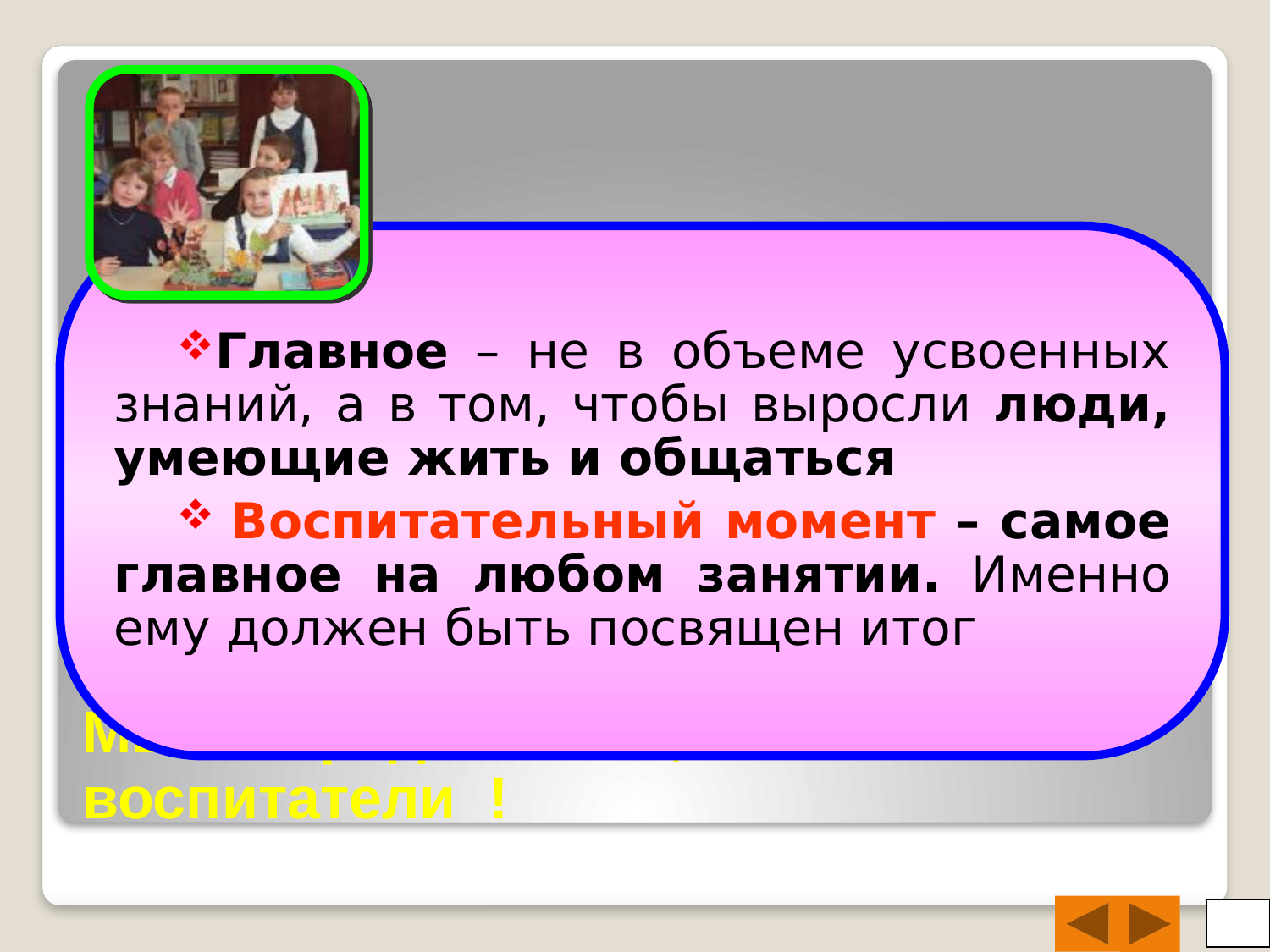

Главное – не в объеме усвоенных знаний, а в том, чтобы выросли люди, умеющие жить и общаться
 Воспитательный момент – самое главное на любом занятии. Именно ему должен быть посвящен итог
# Мы не предметники, а  воспитатели  !